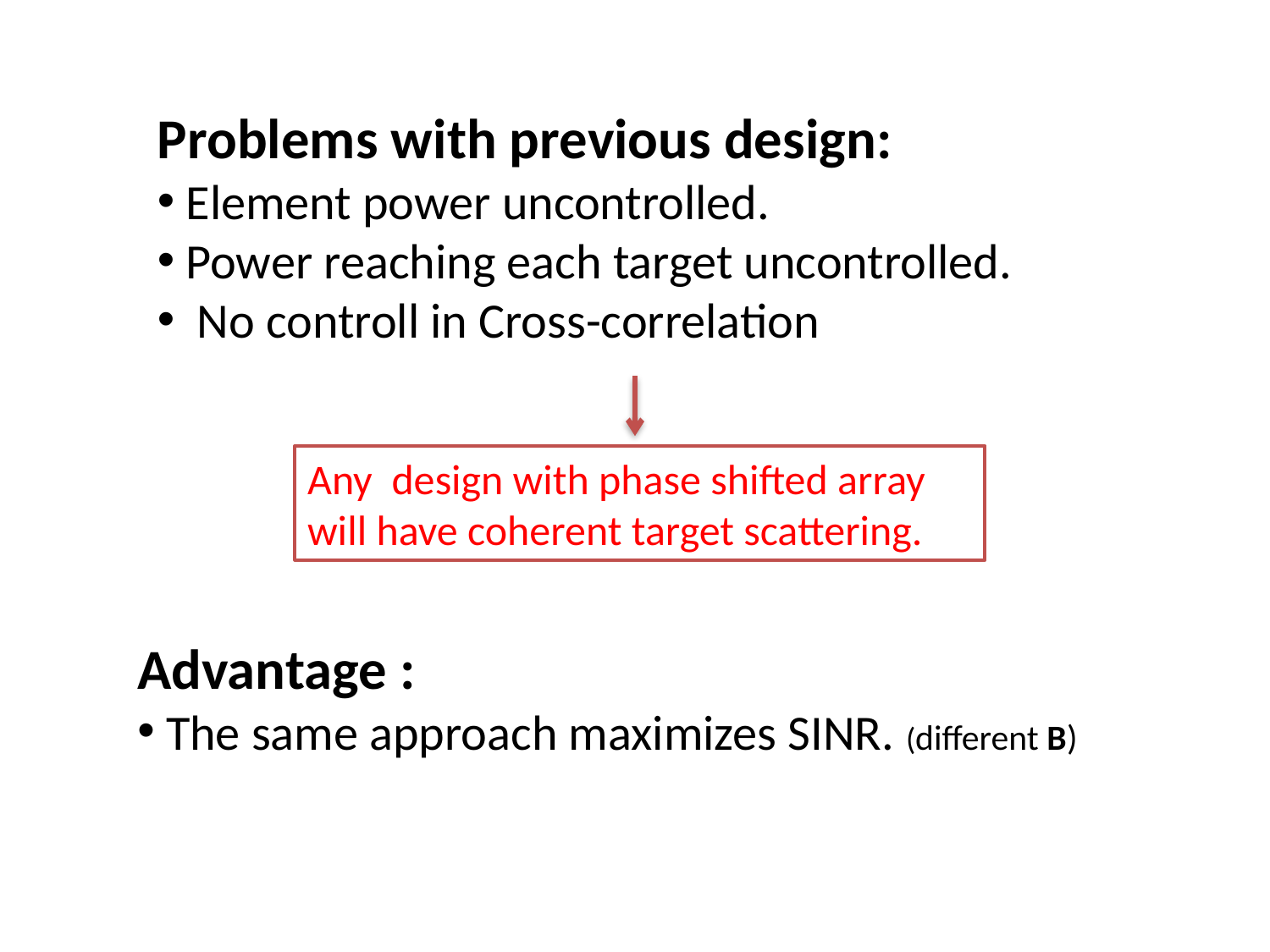

Problems with previous design:
 Element power uncontrolled.
 Power reaching each target uncontrolled.
  No controll in Cross-correlation

Any  design with phase shifted array will have coherent target scattering.
Advantage :
 The same approach maximizes SINR. (different B)